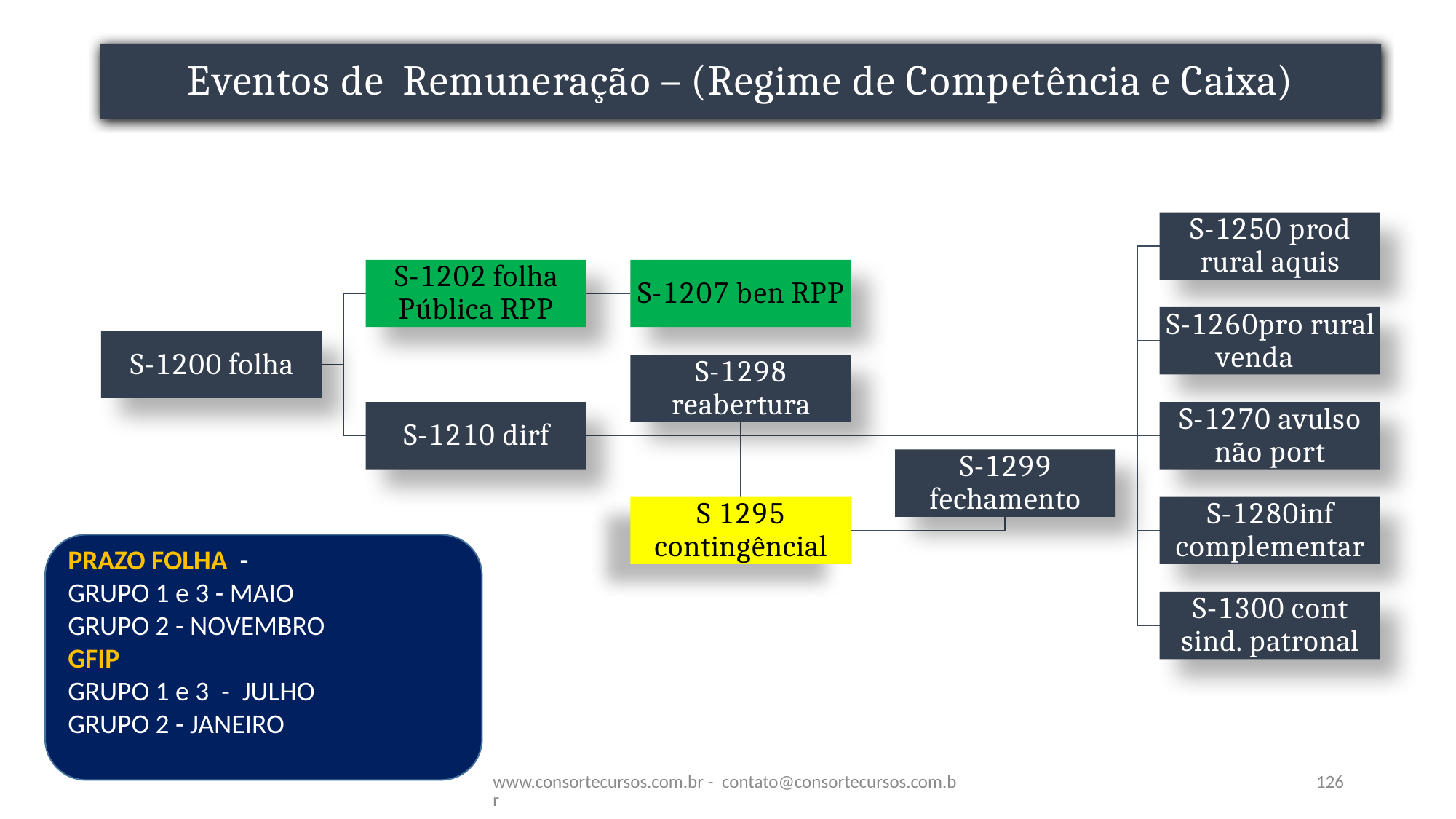

# Eventos de  Remuneração – (Regime de Competência e Caixa)
S-1200 folha
S-1202 folha Pública RPP
S-1207 ben RPP
S-1210 dirf
S-1250 prod rural aquis
S-1260pro rural venda
S-1270 avulso não port
S-1280inf complementar
S-1300 cont sind. patronal
S-1298 reabertura
S 1295 contingêncial
S-1299 fechamento
PRAZO FOLHA  -
GRUPO 1 e 3 - MAIO
GRUPO 2 - NOVEMBRO
GFIP
GRUPO 1 e 3  -  JULHO
GRUPO 2 - JANEIRO

www.consortecursos.com.br -  contato@consortecursos.com.br
126